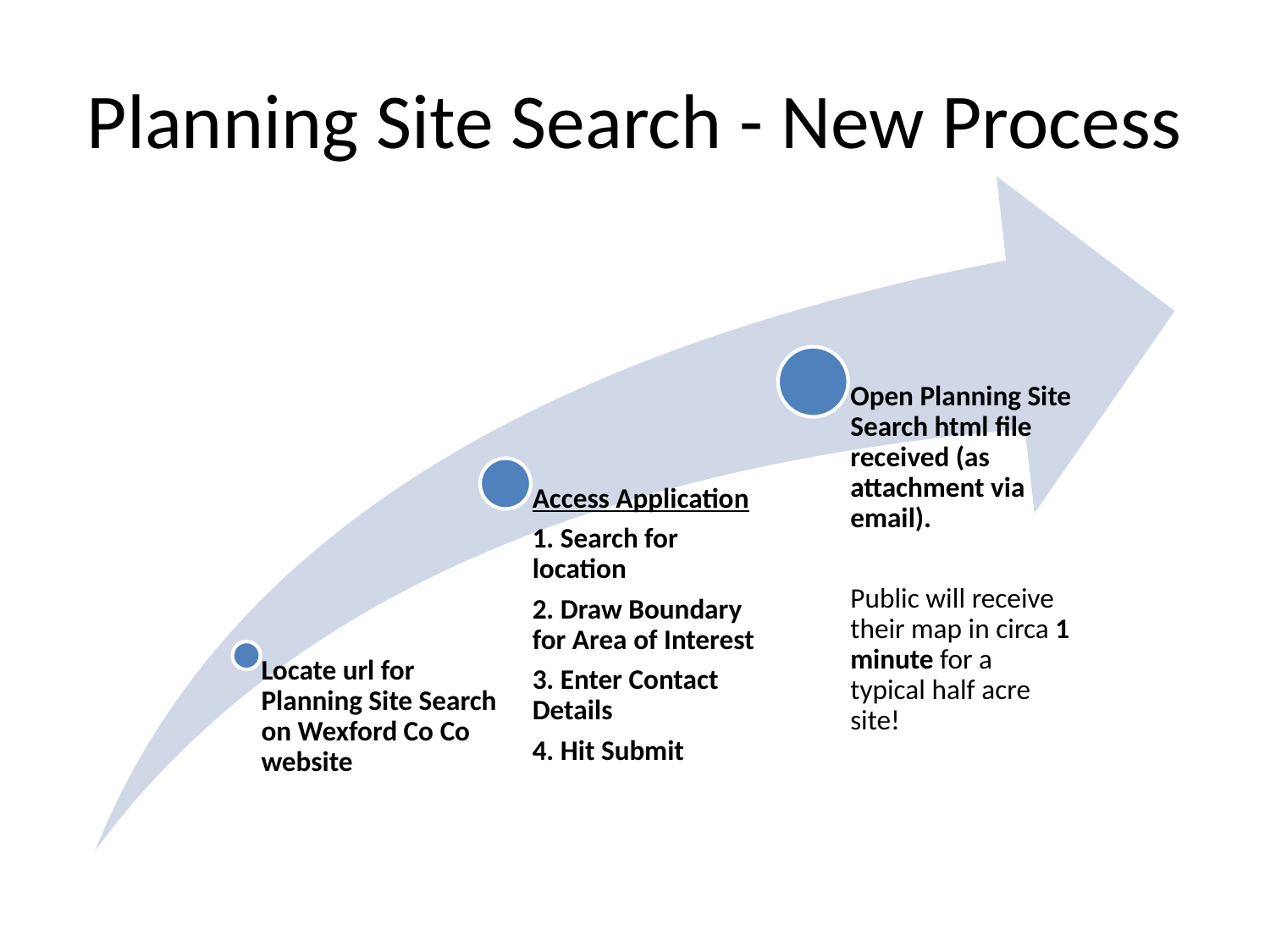

# Planning Site Search - New Process
Locate url for Planning Site Search on Wexford Co Co website
Access Application
1. Search for location
2. Draw Boundary for Area of Interest
3. Enter Contact Details
4. Hit Submit
Open Planning Site Search html file received (as attachment via email).

Public will receive their map in circa 1 minute for a typical half acre site!